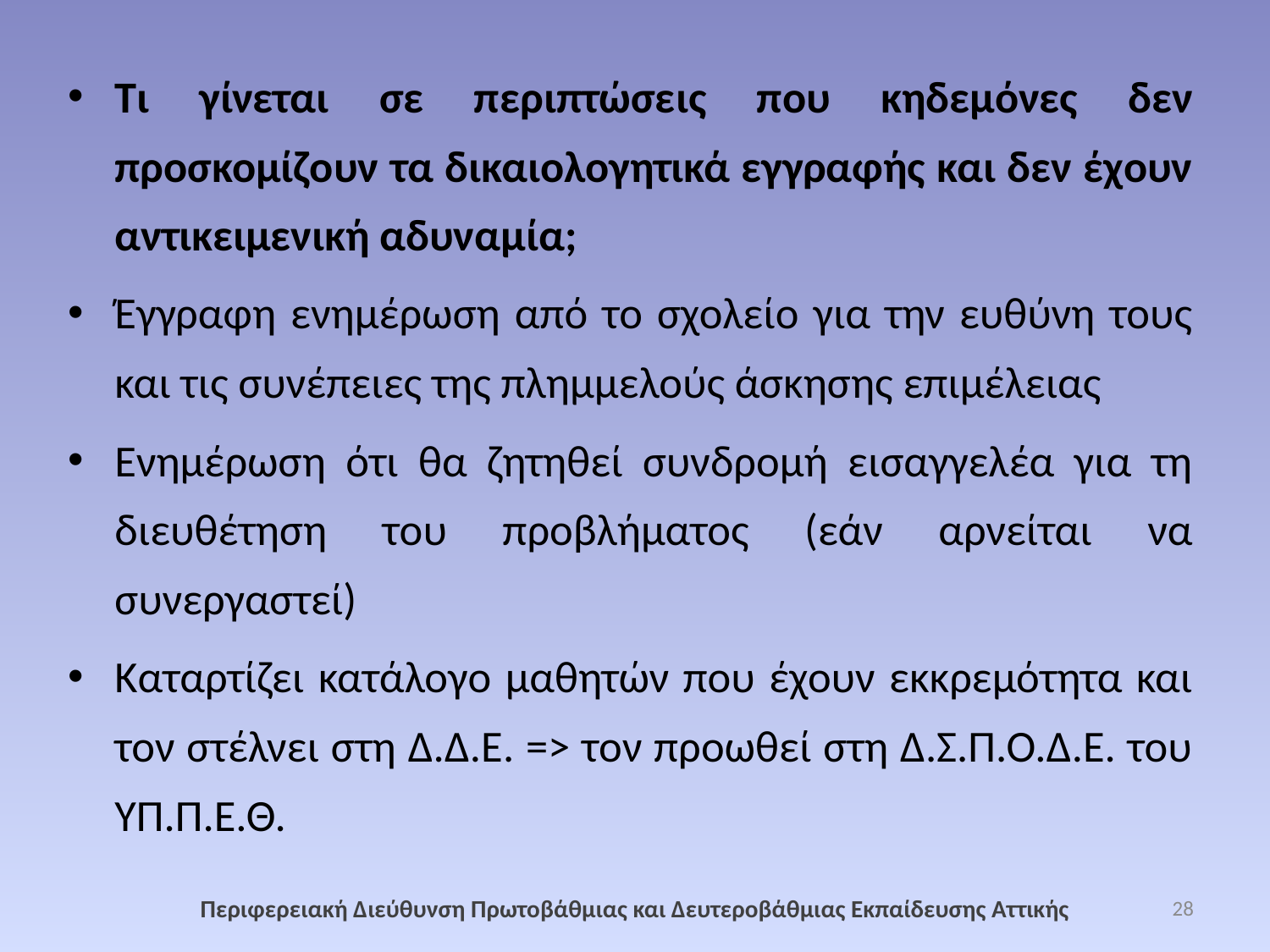

Τι γίνεται σε περιπτώσεις που κηδεμόνες δεν προσκομίζουν τα δικαιολογητικά εγγραφής και δεν έχουν αντικειμενική αδυναμία;
Έγγραφη ενημέρωση από το σχολείο για την ευθύνη τους και τις συνέπειες της πλημμελούς άσκησης επιμέλειας
Ενημέρωση ότι θα ζητηθεί συνδρομή εισαγγελέα για τη διευθέτηση του προβλήματος (εάν αρνείται να συνεργαστεί)
Καταρτίζει κατάλογο μαθητών που έχουν εκκρεμότητα και τον στέλνει στη Δ.Δ.Ε. => τον προωθεί στη Δ.Σ.Π.Ο.Δ.Ε. του ΥΠ.Π.Ε.Θ.

Περιφερειακή Διεύθυνση Πρωτοβάθμιας και Δευτεροβάθμιας Εκπαίδευσης Αττικής
28